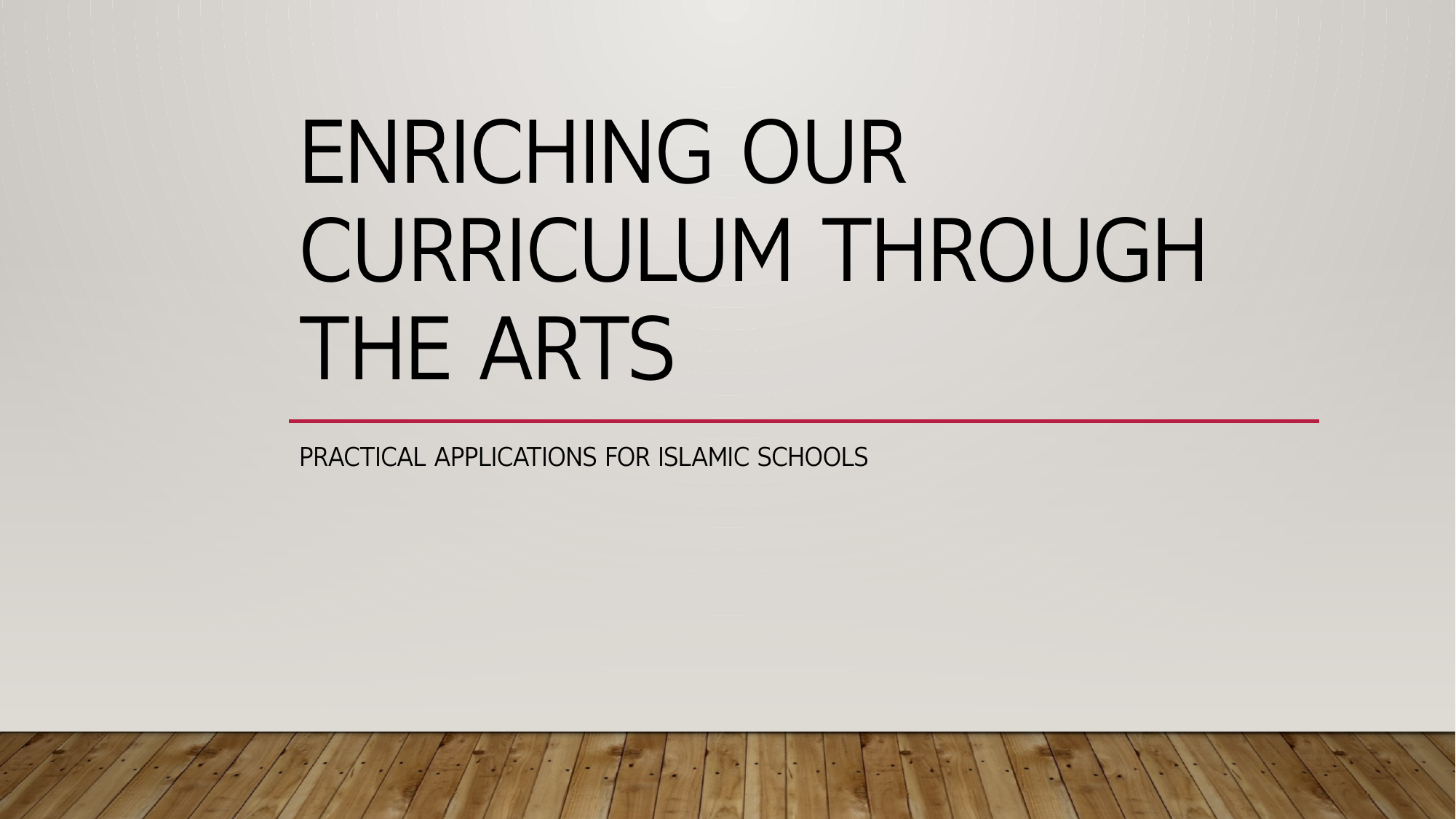

# Enriching our curriculum through the arts
Practical applications for Islamic schools